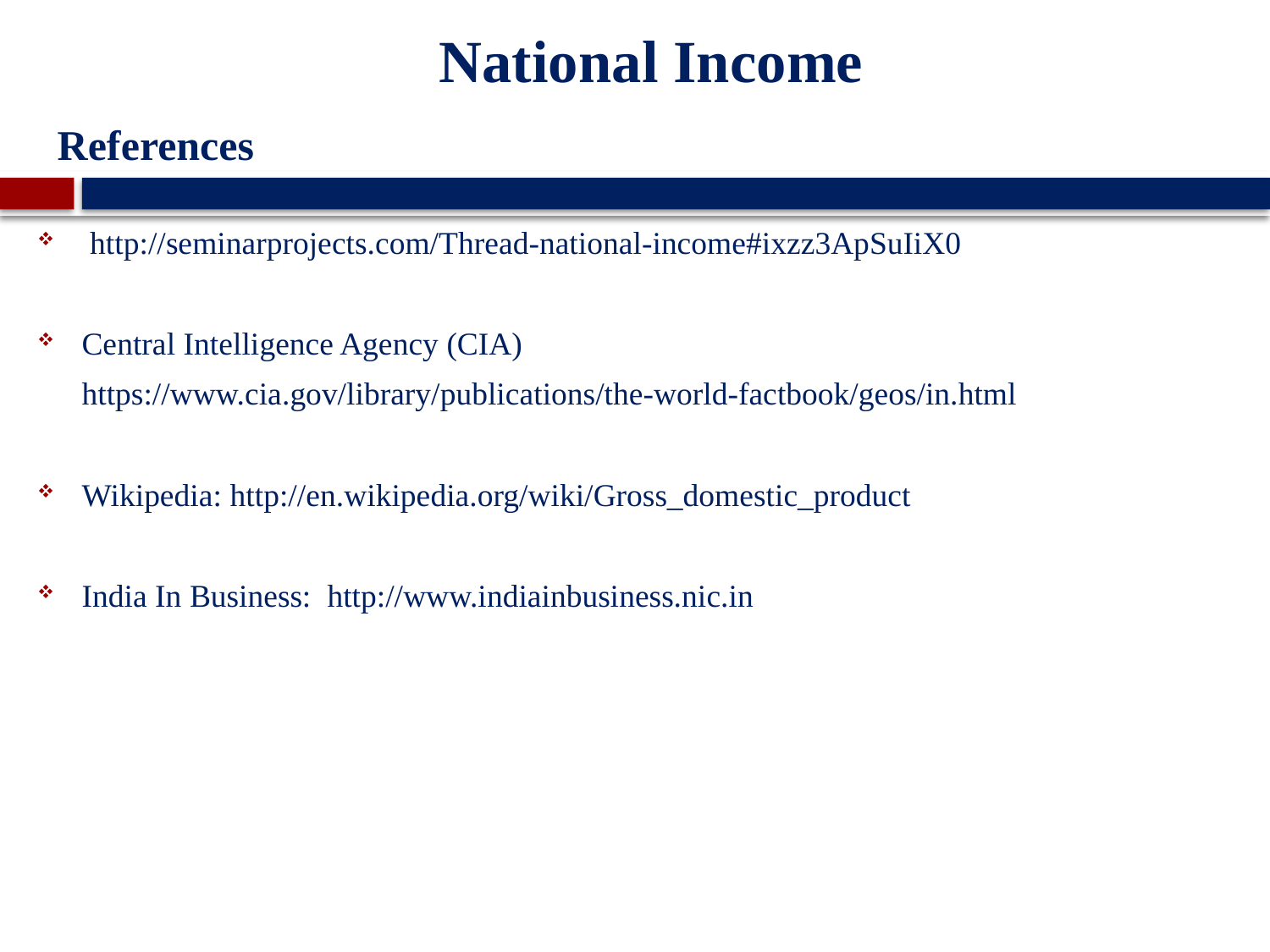

# National Income
References
 http://seminarprojects.com/Thread-national-income#ixzz3ApSuIiX0

Central Intelligence Agency (CIA)
	https://www.cia.gov/library/publications/the-world-factbook/geos/in.html

Wikipedia: http://en.wikipedia.org/wiki/Gross_domestic_product

India In Business:  http://www.indiainbusiness.nic.in